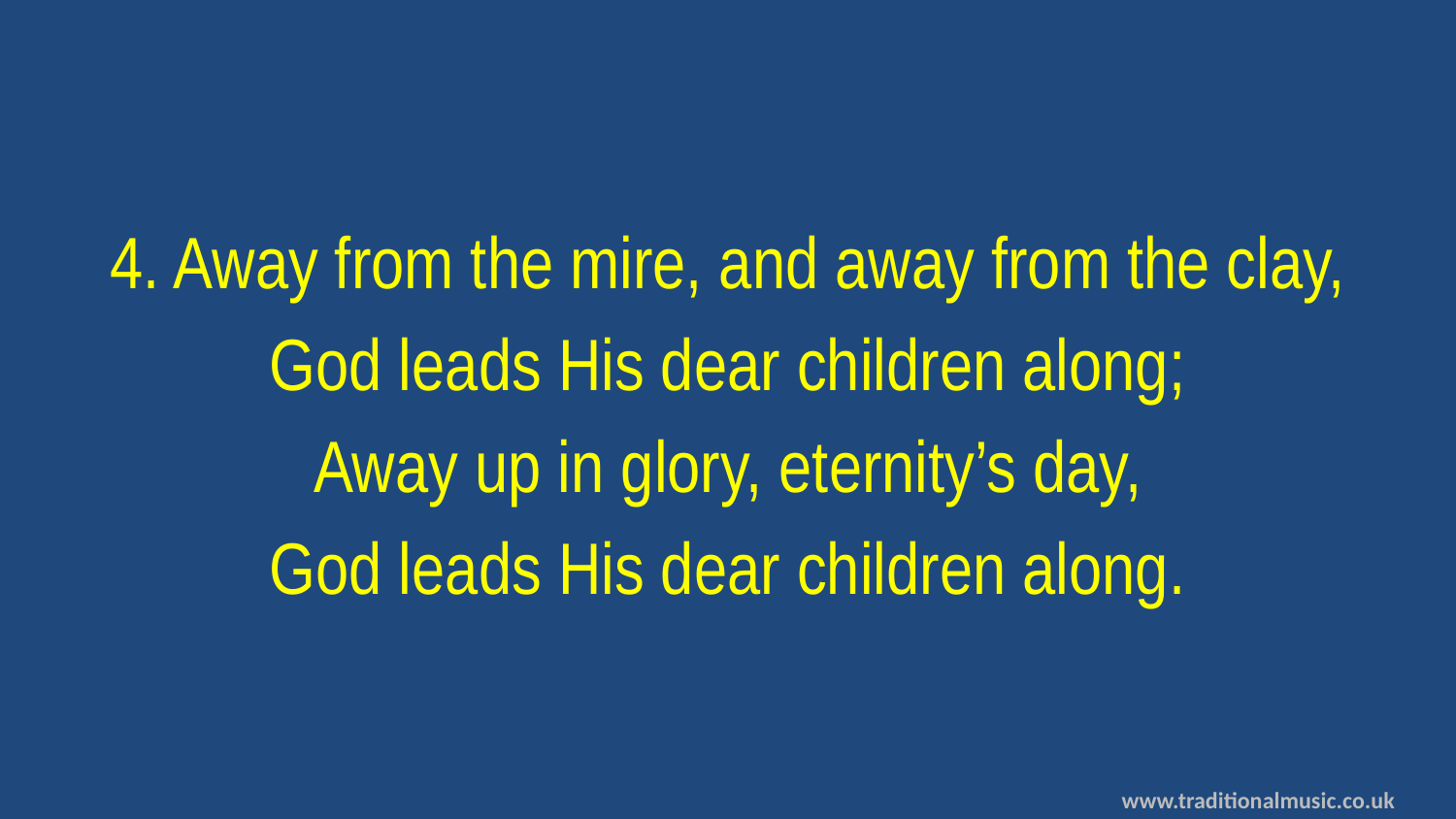

4. Away from the mire, and away from the clay,
God leads His dear children along;
Away up in glory, eternity’s day,
God leads His dear children along.